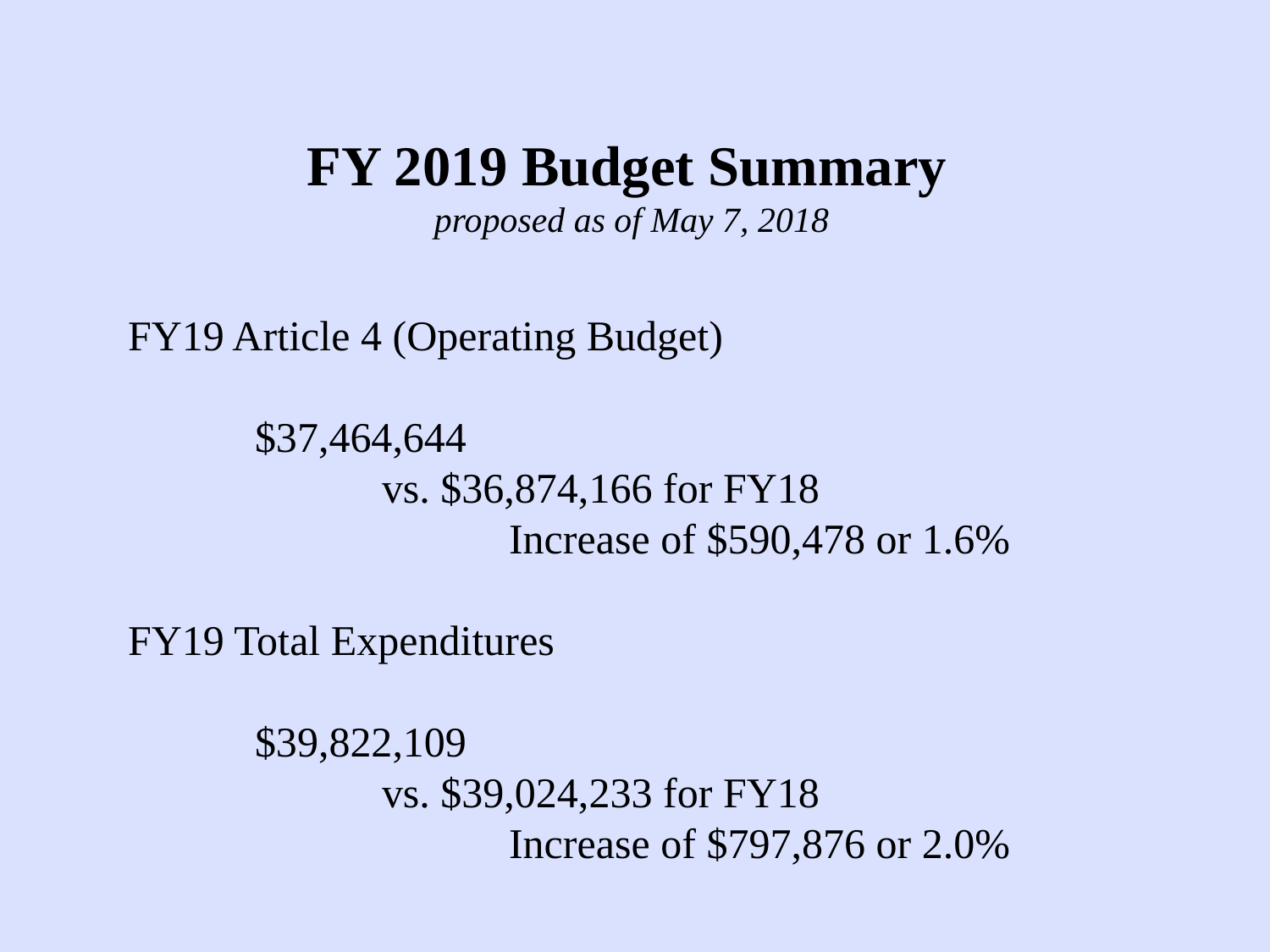

# FY 2019 Budget Summary proposed as of May 7, 2018

FY19 Article 4 (Operating Budget)

	$37,464,644
		vs. $36,874,166 for FY18
			Increase of $590,478 or 1.6%

FY19 Total Expenditures

	$39,822,109
		vs. $39,024,233 for FY18
			Increase of $797,876 or 2.0%